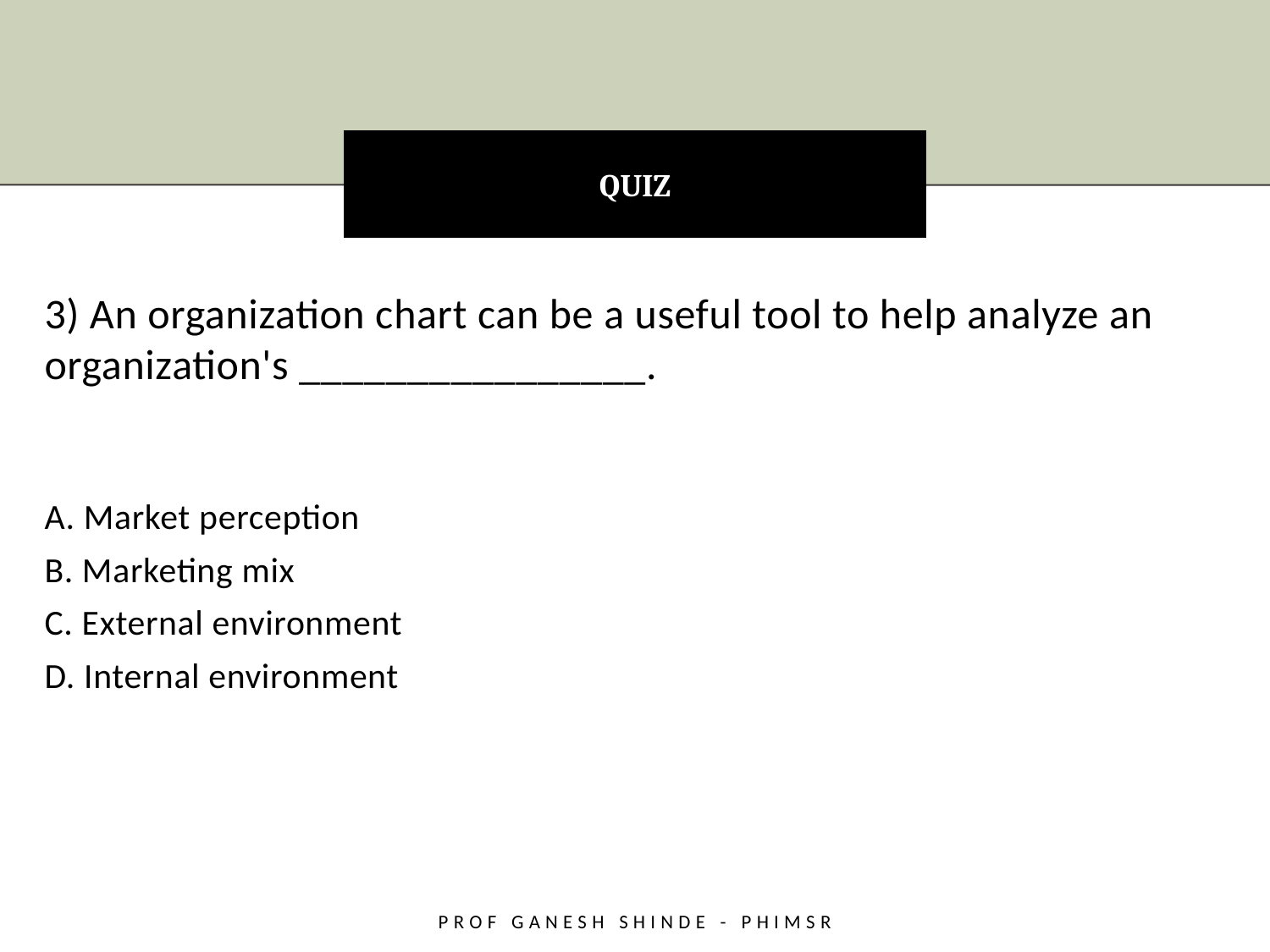

# QUIZ
3) An organization chart can be a useful tool to help analyze an organization's ________________.

A. Market perception
B. Marketing mix
C. External environment
D. Internal environment

Prof Ganesh Shinde - PHiMSR